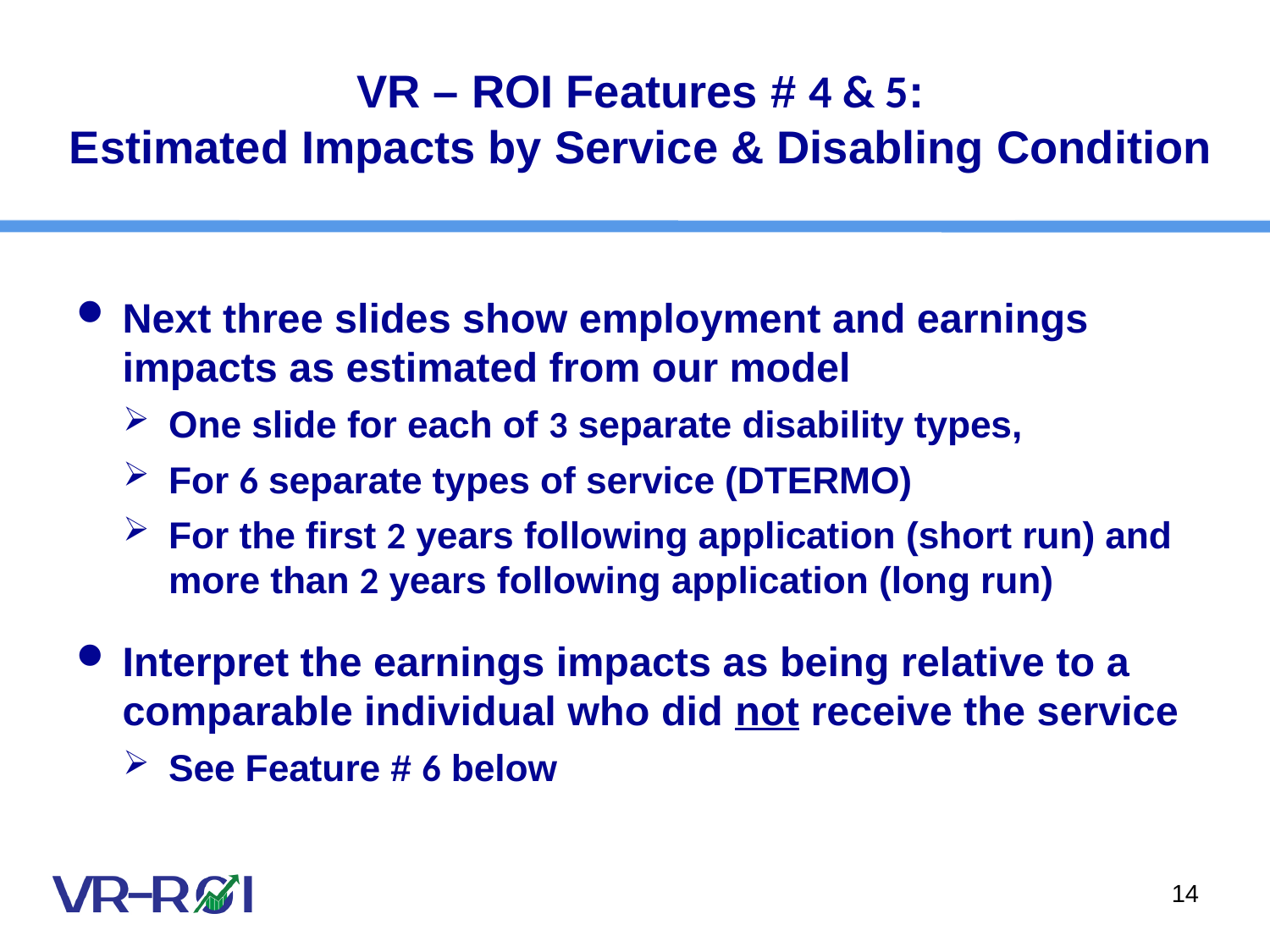

# VR – ROI Features # 4 & 5: Estimated Impacts by Service & Disabling Condition
Next three slides show employment and earnings impacts as estimated from our model
One slide for each of 3 separate disability types,
For 6 separate types of service (DTERMO)
For the first 2 years following application (short run) and more than 2 years following application (long run)
Interpret the earnings impacts as being relative to a comparable individual who did not receive the service
See Feature # 6 below
14